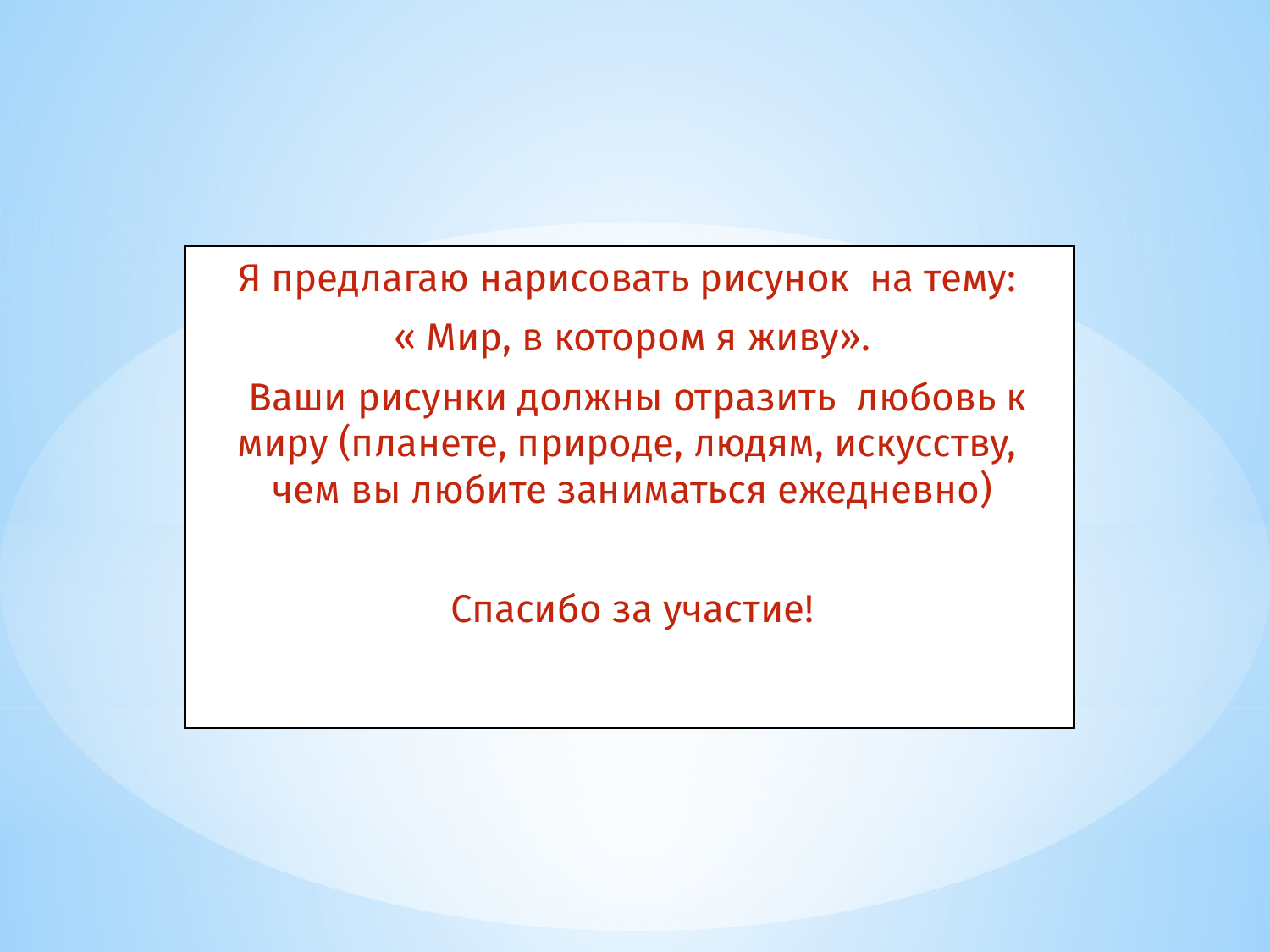

Я предлагаю нарисовать рисунок  на тему:
« Мир, в котором я живу».
 Ваши рисунки должны отразить  любовь к миру (планете, природе, людям, искусству,  чем вы любите заниматься ежедневно)

Спасибо за участие!